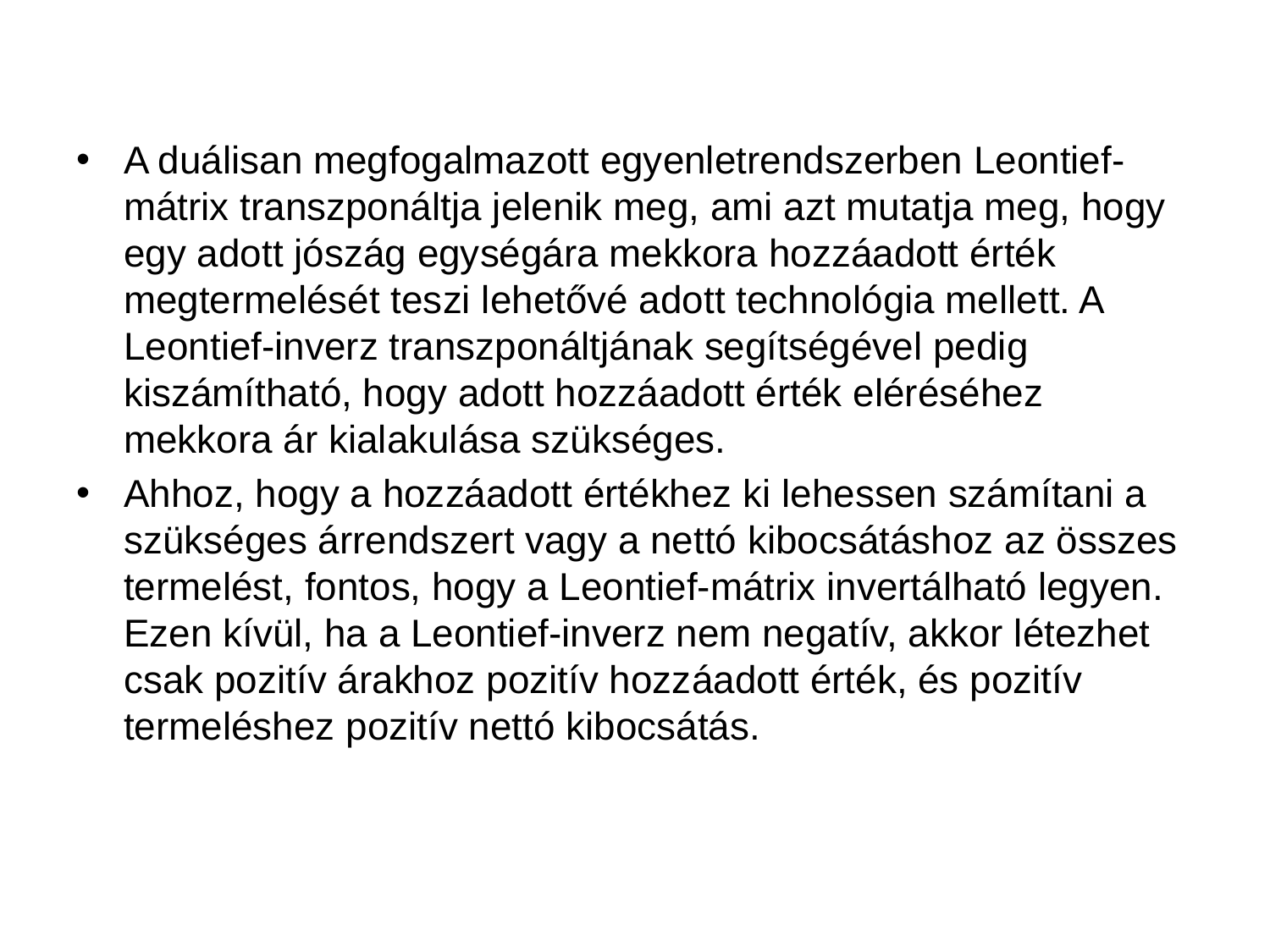

#
A duálisan megfogalmazott egyenletrendszerben Leontief-mátrix transzponáltja jelenik meg, ami azt mutatja meg, hogy egy adott jószág egységára mekkora hozzáadott érték megtermelését teszi lehetővé adott technológia mellett. A Leontief-inverz transzponáltjának segítségével pedig kiszámítható, hogy adott hozzáadott érték eléréséhez mekkora ár kialakulása szükséges.
Ahhoz, hogy a hozzáadott értékhez ki lehessen számítani a szükséges árrendszert vagy a nettó kibocsátáshoz az összes termelést, fontos, hogy a Leontief-mátrix invertálható legyen. Ezen kívül, ha a Leontief-inverz nem negatív, akkor létezhet csak pozitív árakhoz pozitív hozzáadott érték, és pozitív termeléshez pozitív nettó kibocsátás.